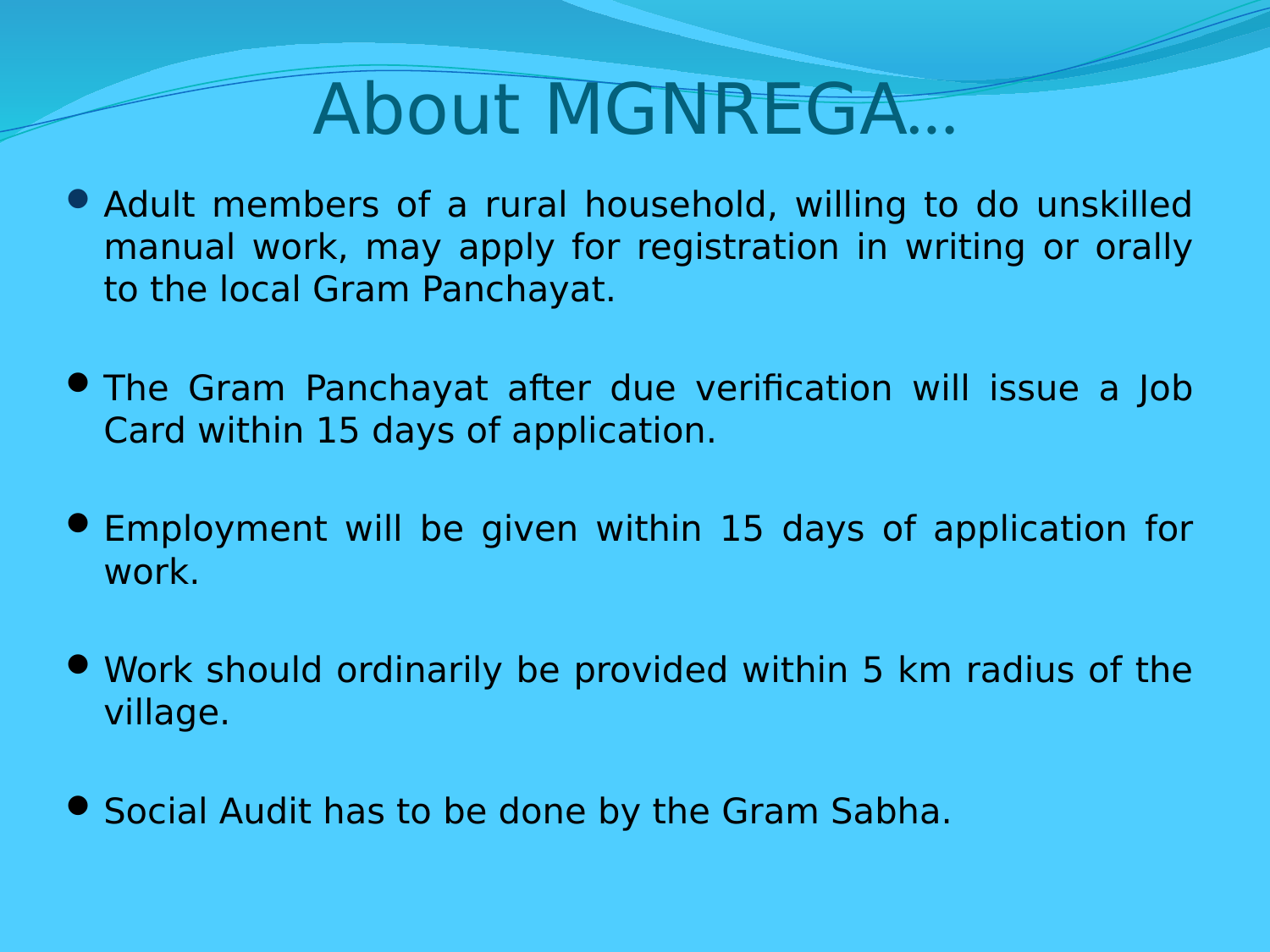

# About MGNREGA…
Adult members of a rural household, willing to do unskilled manual work, may apply for registration in writing or orally to the local Gram Panchayat.

The Gram Panchayat after due verification will issue a Job Card within 15 days of application.

Employment will be given within 15 days of application for work.

Work should ordinarily be provided within 5 km radius of the village.

Social Audit has to be done by the Gram Sabha.